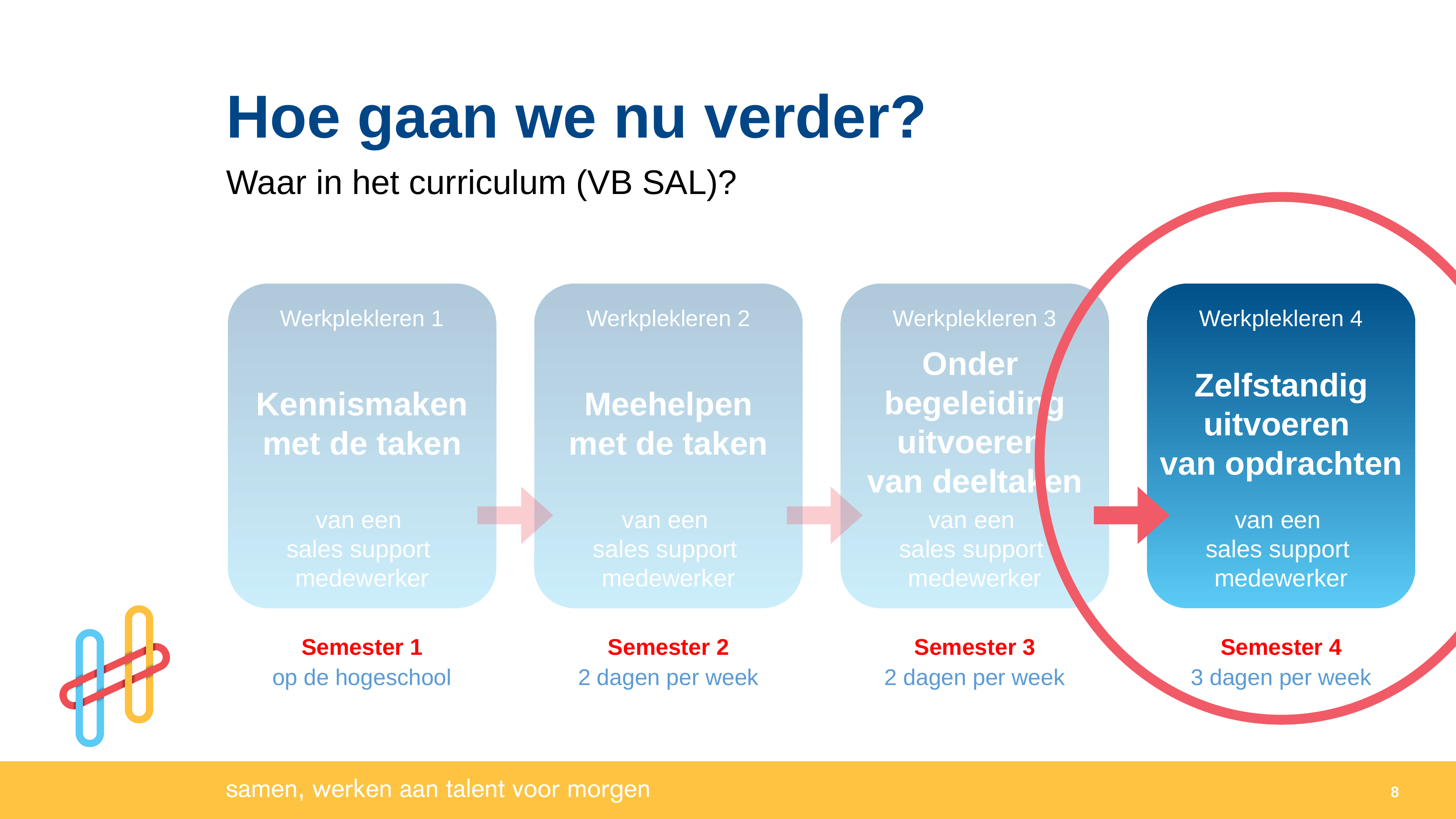

Hoe gaan we nu verder?
Waar in het curriculum (VB SAL)?

Werkplekleren 1
Werkplekleren 2
Werkplekleren 3
Werkplekleren 4
Onder
begeleiding
uitvoeren
van deeltaken
Zelfstandig
uitvoeren
van opdrachten
Kennismaken
met de taken
Meehelpen
met de taken

van een
sales support
medewerker
van een
sales support
medewerker
van een
sales support
medewerker
van een
sales support
medewerker
Semester 1
Semester 2
Semester 3
Semester 4
op de hogeschool
2 dagen per week
2 dagen per week
3 dagen per week
8